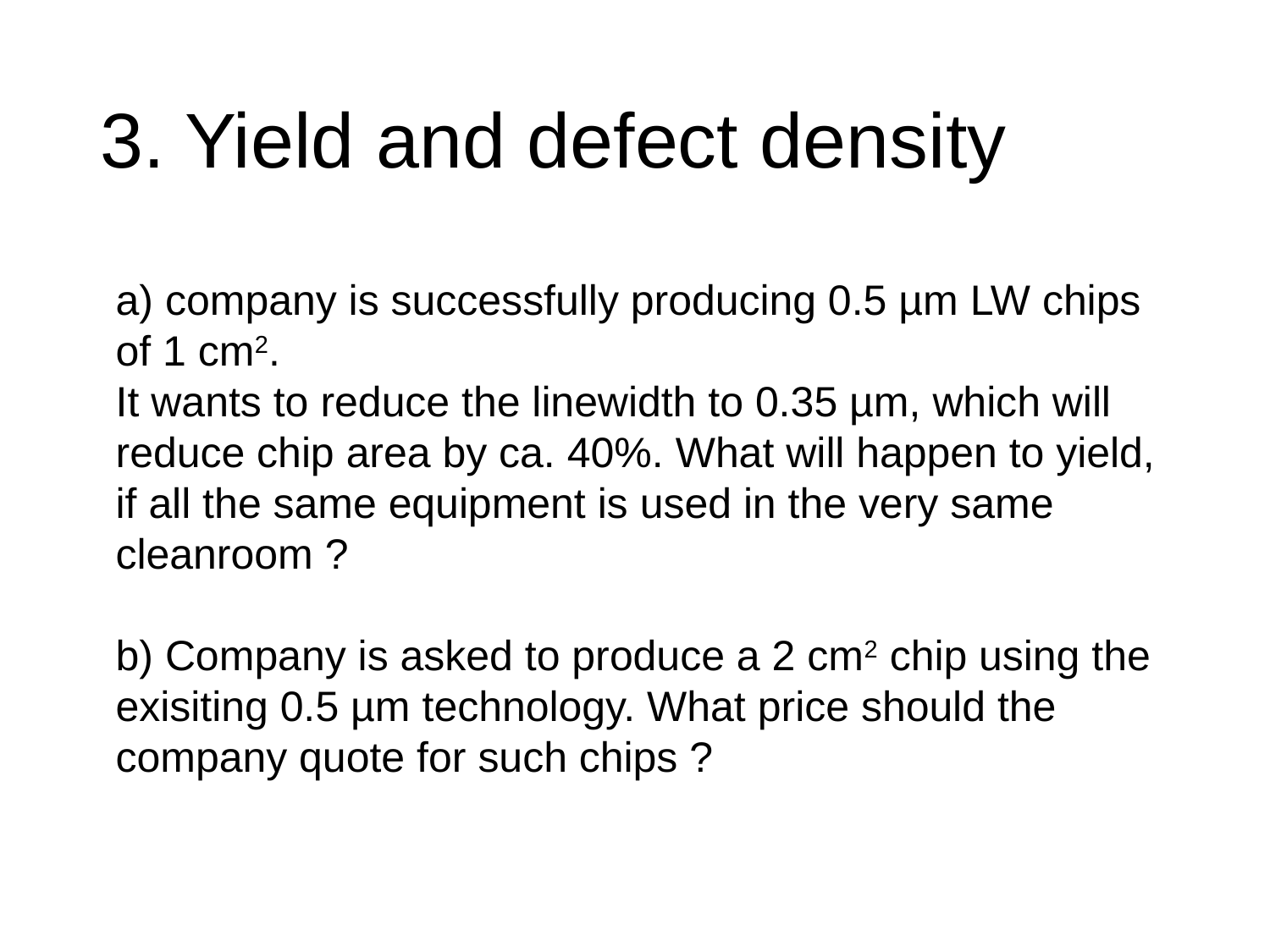

# 3. Yield and defect density
a) company is successfully producing 0.5 µm LW chips of 1 cm2.
It wants to reduce the linewidth to 0.35 µm, which will reduce chip area by ca. 40%. What will happen to yield, if all the same equipment is used in the very same cleanroom ?

b) Company is asked to produce a 2 cm2 chip using the exisiting 0.5 µm technology. What price should the company quote for such chips ?